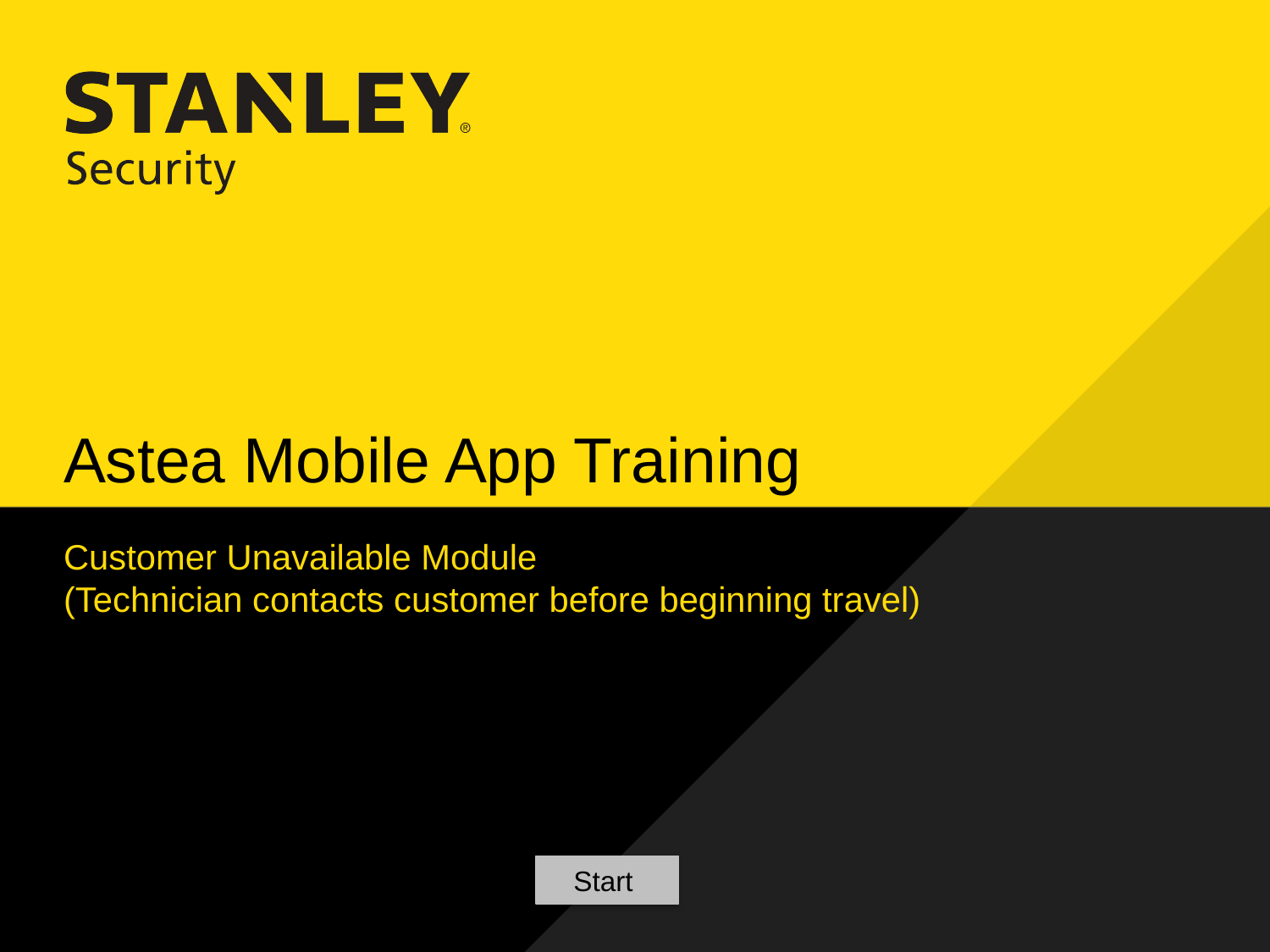

# Astea Mobile App Training
Customer Unavailable Module
(Technician contacts customer before beginning travel)
Start